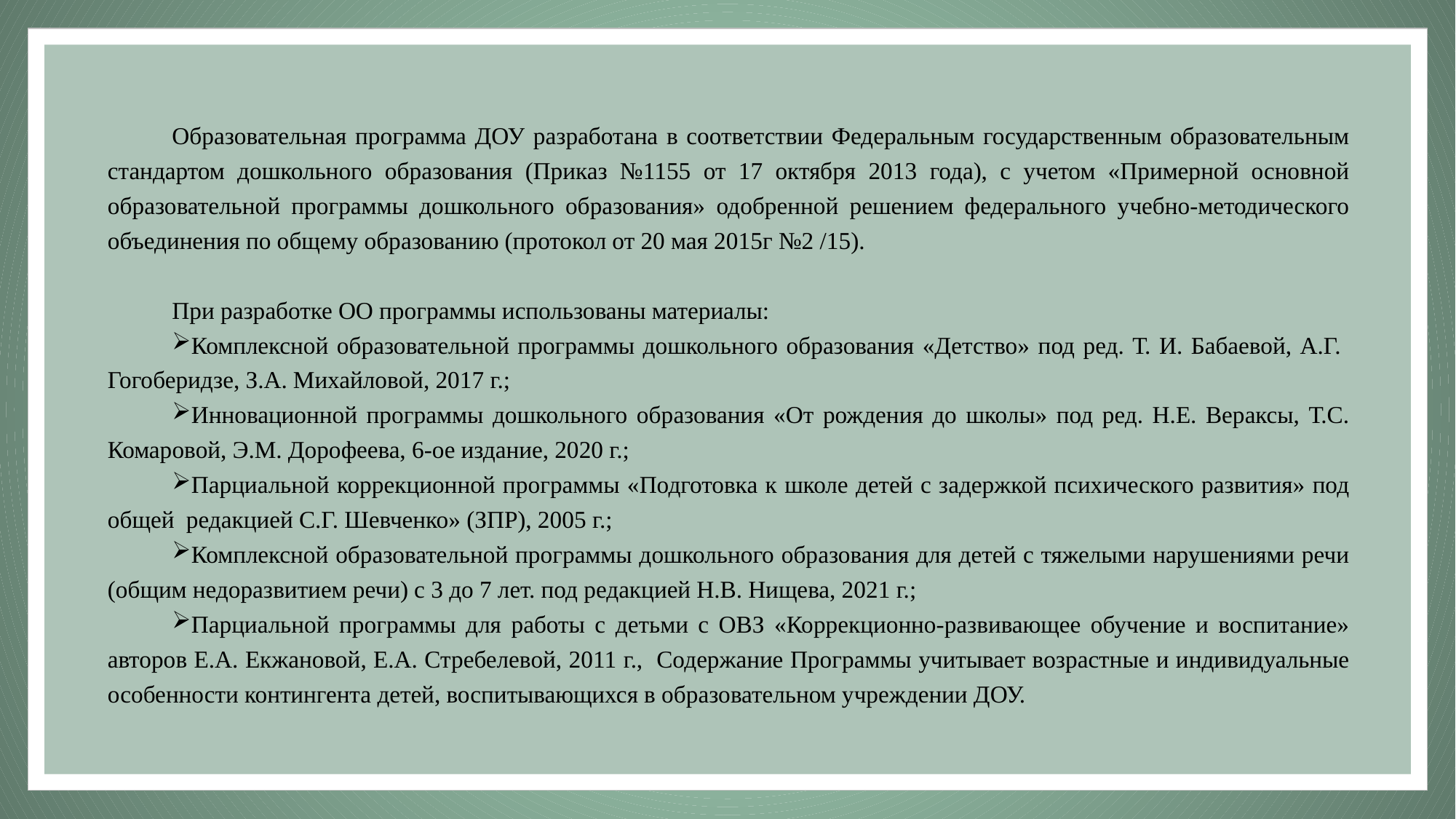

Образовательная программа ДОУ разработана в соответствии Федеральным государственным образовательным стандартом дошкольного образования (Приказ №1155 от 17 октября 2013 года), с учетом «Примерной основной образовательной программы дошкольного образования» одобренной решением федерального учебно-методического объединения по общему образованию (протокол от 20 мая 2015г №2 /15).

При разработке ОО программы использованы материалы:
Комплексной образовательной программы дошкольного образования «Детство» под ред. Т. И. Бабаевой, А.Г.  Гогоберидзе, З.А. Михайловой, 2017 г.;
Инновационной программы дошкольного образования «От рождения до школы» под ред. Н.Е. Вераксы, Т.С. Комаровой, Э.М. Дорофеева, 6-ое издание, 2020 г.;
Парциальной коррекционной программы «Подготовка к школе детей с задержкой психического развития» под общей  редакцией С.Г. Шевченко» (ЗПР), 2005 г.;
Комплексной образовательной программы дошкольного образования для детей с тяжелыми нарушениями речи (общим недоразвитием речи) с 3 до 7 лет. под редакцией Н.В. Нищева, 2021 г.;
Парциальной программы для работы с детьми с ОВЗ «Коррекционно-развивающее обучение и воспитание» авторов Е.А. Екжановой, Е.А. Стребелевой, 2011 г.,  Содержание Программы учитывает возрастные и индивидуальные особенности контингента детей, воспитывающихся в образовательном учреждении ДОУ.